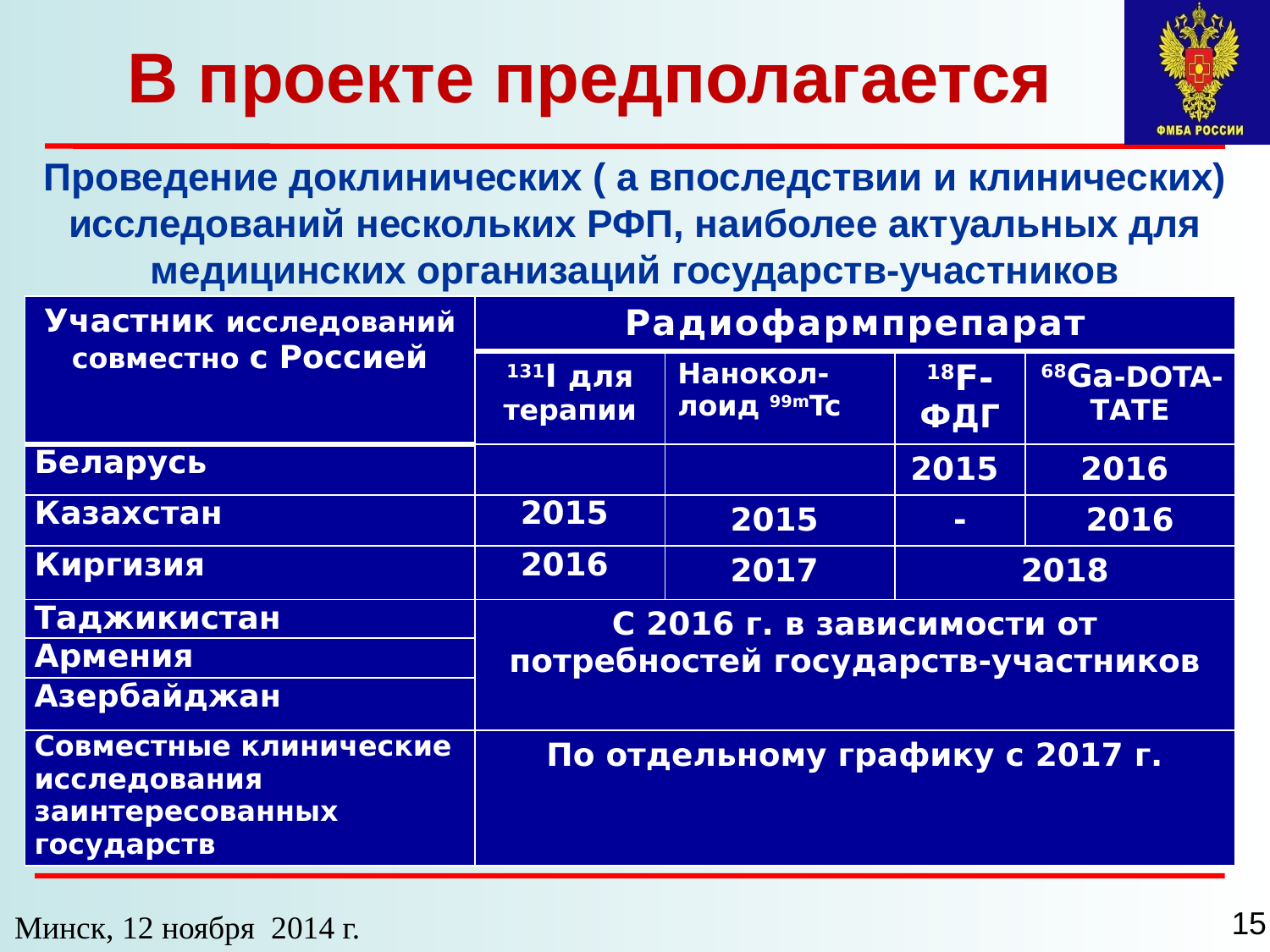

В проекте предполагается
Проведение доклинических ( а впоследствии и клинических) исследований нескольких РФП, наиболее актуальных для медицинских организаций государств-участников
| Участник исследований совместно с Россией | Радиофармпрепарат |  |  |  |
| --- | --- | --- | --- | --- |
|  | 131I для терапии | Нанокол-лоид 99mTc | 18F- ФДГ | 68Ga-DOTA-TАТЕ |
| Беларусь |  |  | 2015 | 2016 |
| Казахстан | 2015 | 2015 | - | 2016 |
| Киргизия | 2016 | 2017 | 2018 |  |
| Таджикистан | С 2016 г. в зависимости от потребностей государств-участников |  |  |  |
| Армения |  |  |  |  |
| Азербайджан |  |  |  |  |
| Совместные клинические исследования заинтересованных государств | По отдельному графику с 2017 г. |  |  |  |
15
Минск, 12 ноября  2014 г.